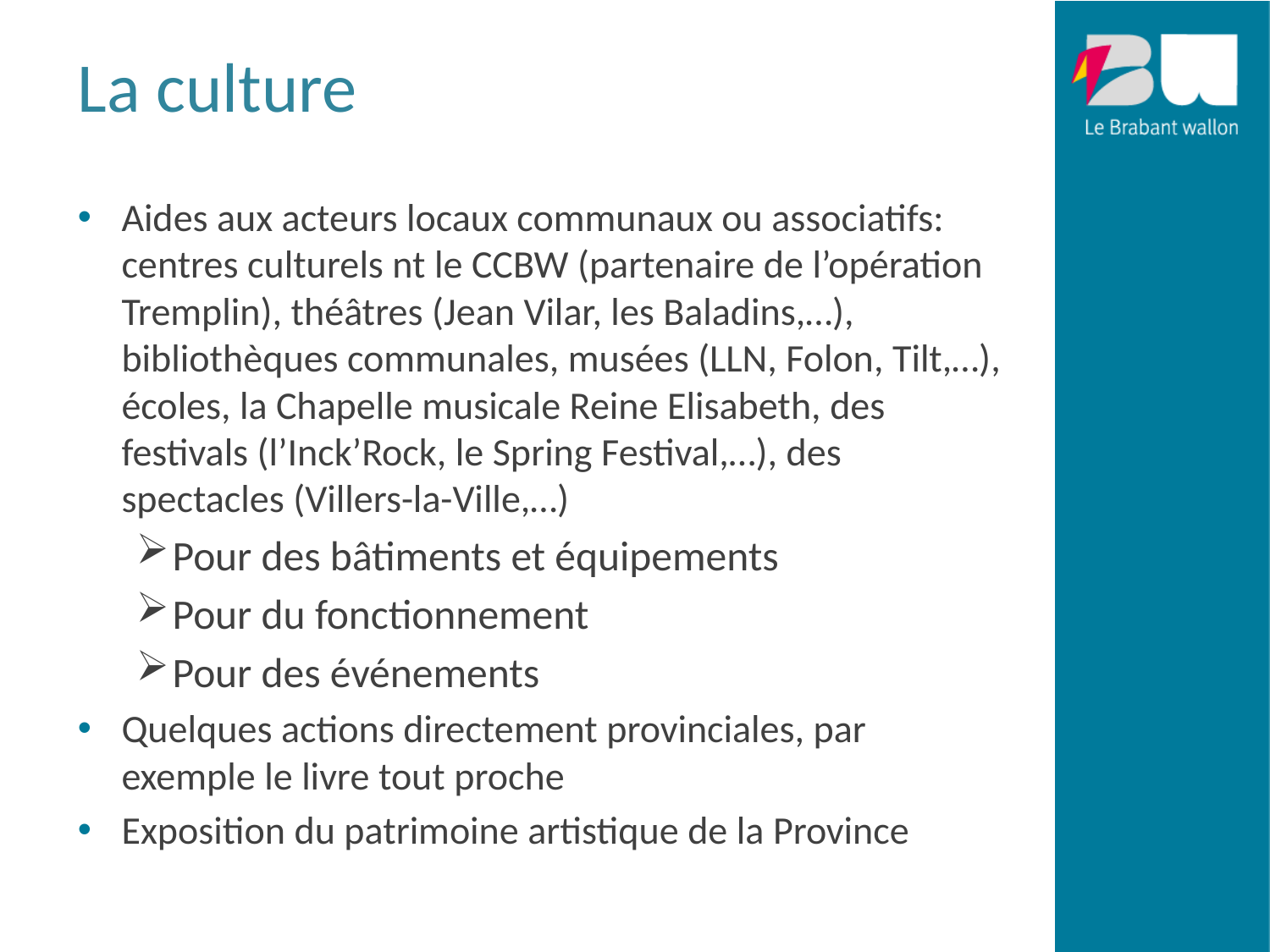

# La culture
Aides aux acteurs locaux communaux ou associatifs: centres culturels nt le CCBW (partenaire de l’opération Tremplin), théâtres (Jean Vilar, les Baladins,…), bibliothèques communales, musées (LLN, Folon, Tilt,…), écoles, la Chapelle musicale Reine Elisabeth, des festivals (l’Inck’Rock, le Spring Festival,…), des spectacles (Villers-la-Ville,…)
Pour des bâtiments et équipements
Pour du fonctionnement
Pour des événements
Quelques actions directement provinciales, par exemple le livre tout proche
Exposition du patrimoine artistique de la Province